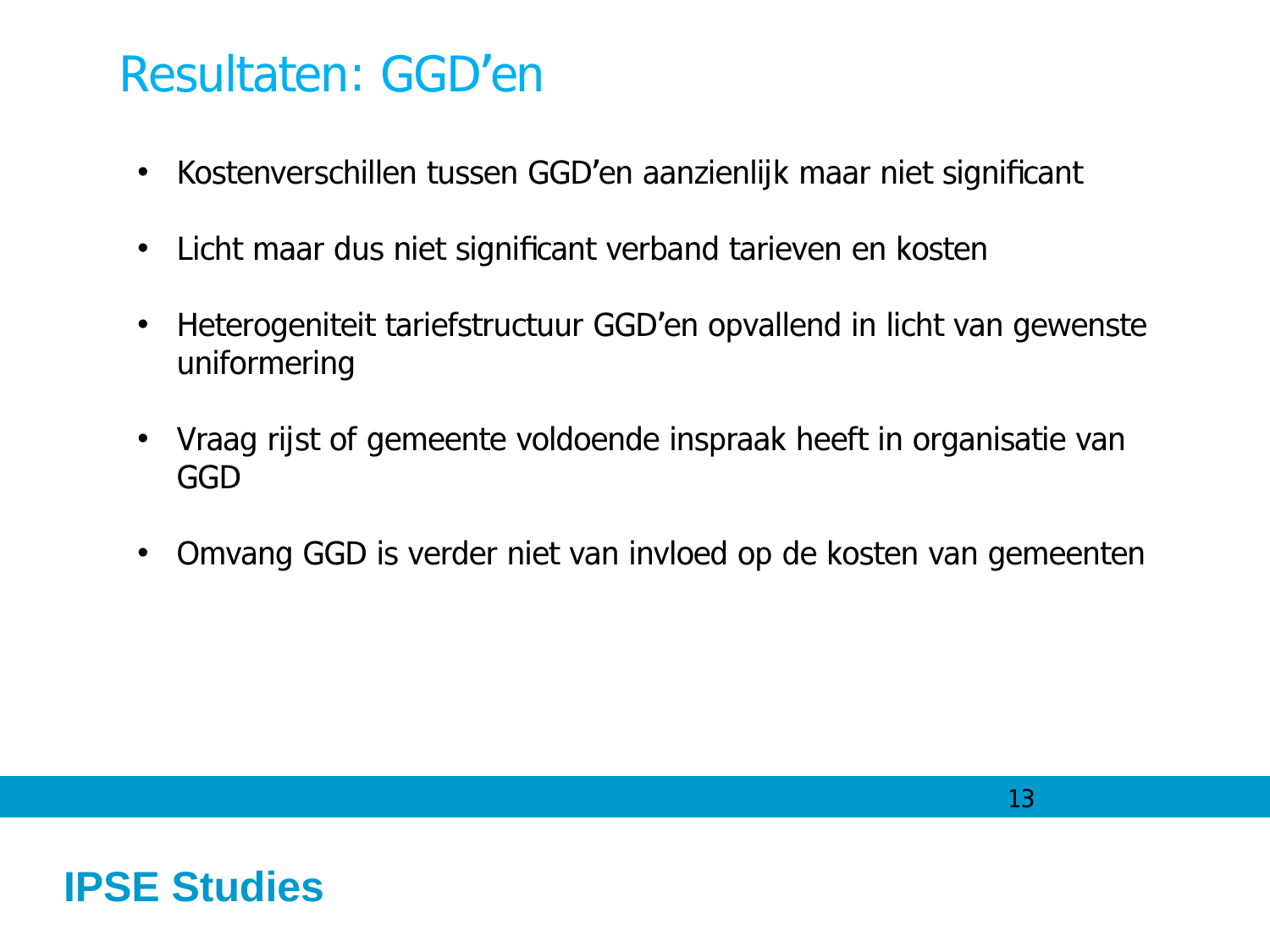

Resultaten: GGD’en
Kostenverschillen tussen GGD’en aanzienlijk maar niet significant

Licht maar dus niet significant verband tarieven en kosten

Heterogeniteit tariefstructuur GGD’en opvallend in licht van gewenste uniformering

Vraag rijst of gemeente voldoende inspraak heeft in organisatie van GGD

Omvang GGD is verder niet van invloed op de kosten van gemeenten

13